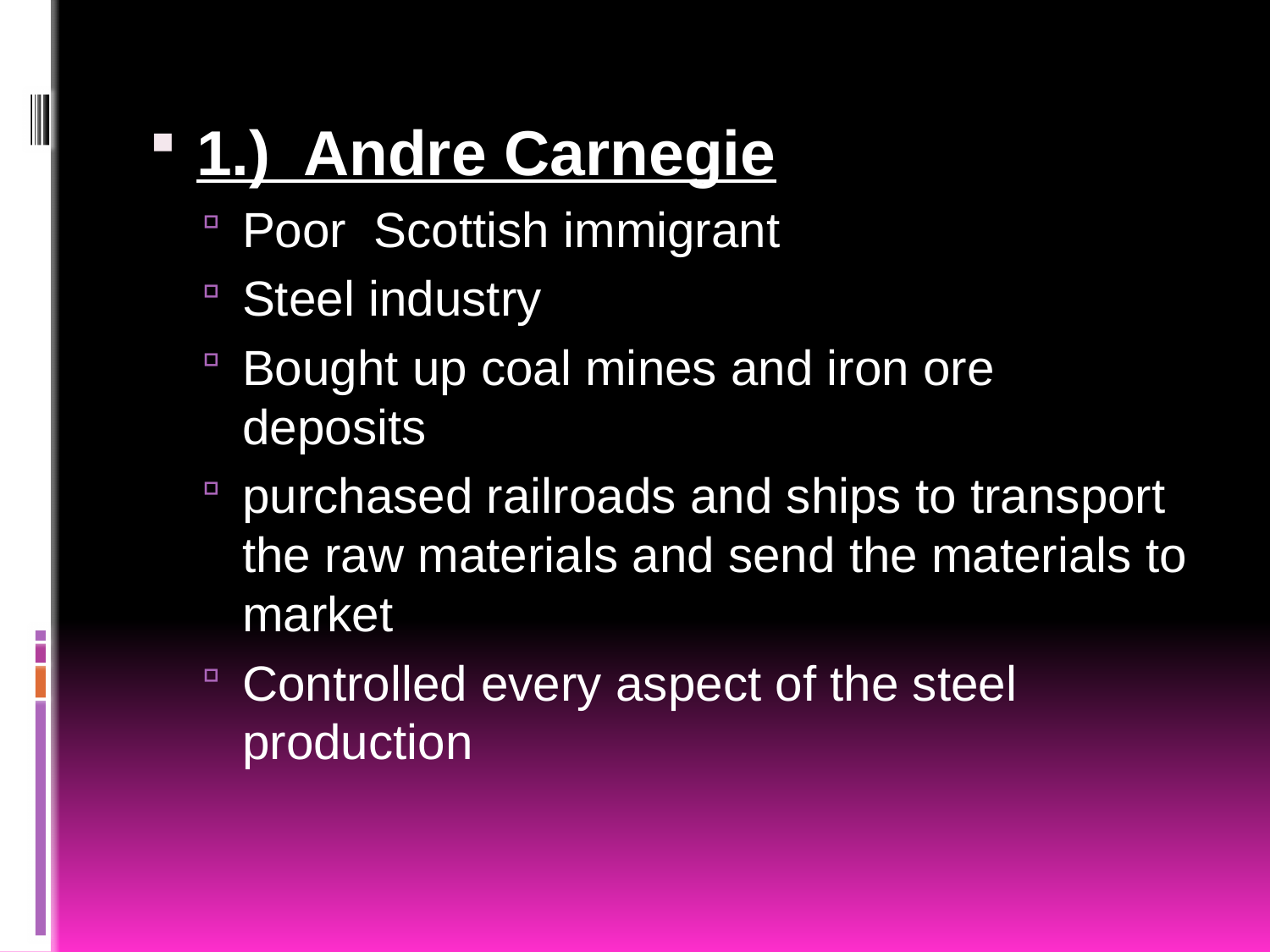

1.)  Andre Carnegie
Poor  Scottish immigrant
Steel industry
Bought up coal mines and iron ore deposits
purchased railroads and ships to transport the raw materials and send the materials to market
Controlled every aspect of the steel production